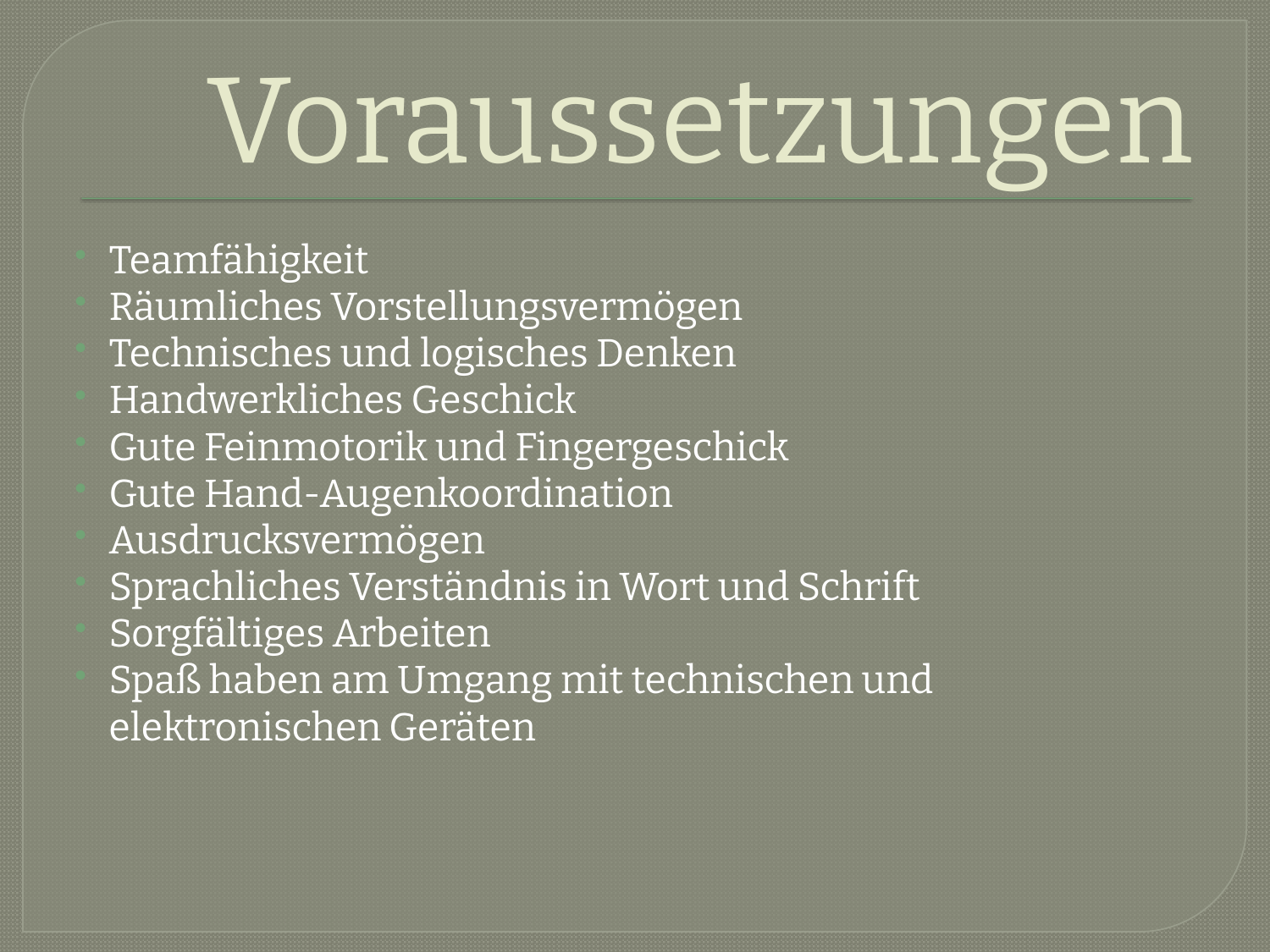

# Voraussetzungen
Teamfähigkeit
Räumliches Vorstellungsvermögen
Technisches und logisches Denken
Handwerkliches Geschick
Gute Feinmotorik und Fingergeschick
Gute Hand-Augenkoordination
Ausdrucksvermögen
Sprachliches Verständnis in Wort und Schrift
Sorgfältiges Arbeiten
Spaß haben am Umgang mit technischen und elektronischen Geräten